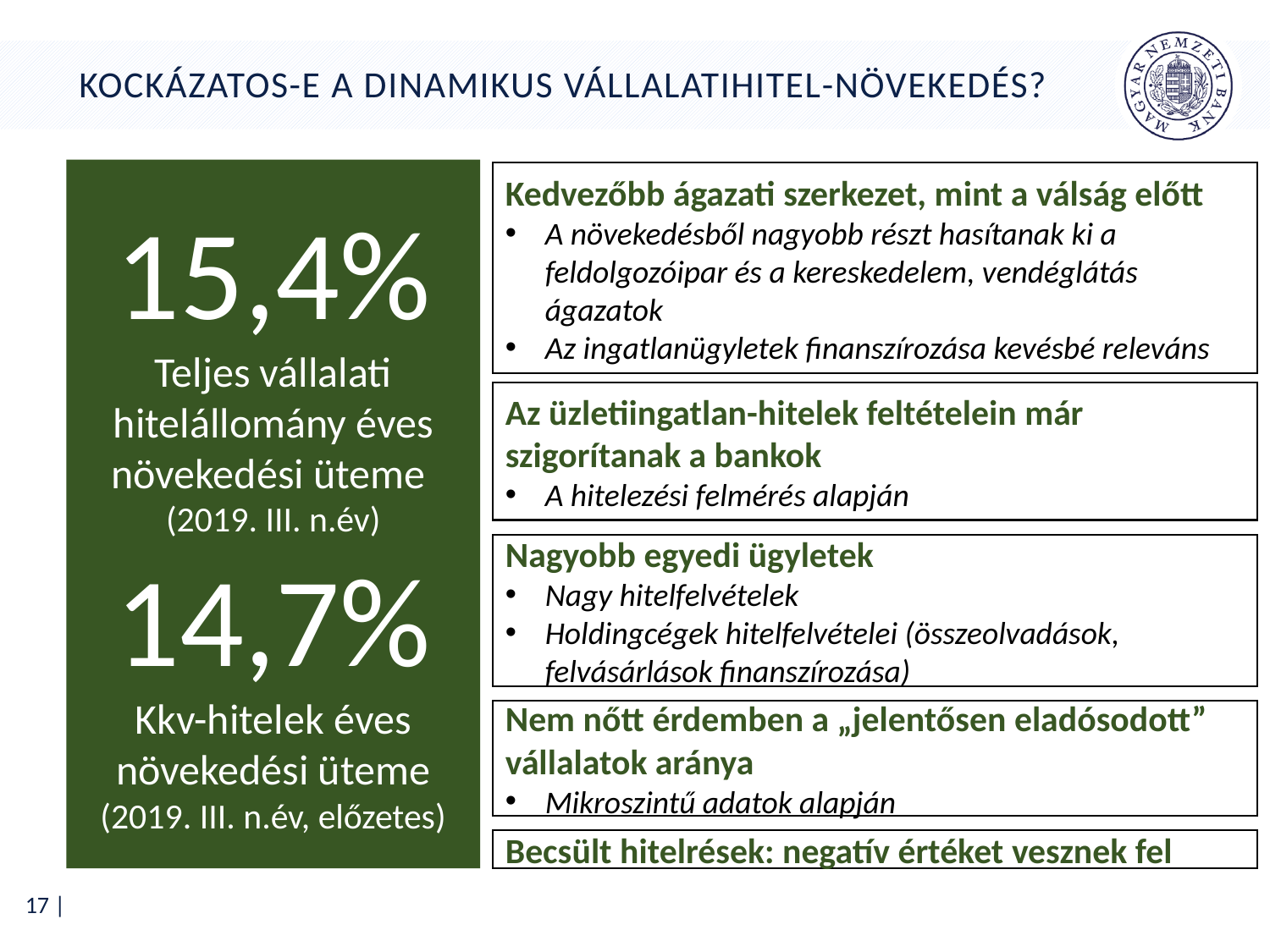

# Kockázatos-e a dinamikus vállalatihitel-növekedés?
15,4%
Teljes vállalati hitelállomány éves növekedési üteme
(2019. III. n.év)
14,7%
Kkv-hitelek éves növekedési üteme
(2019. III. n.év, előzetes)
Kedvezőbb ágazati szerkezet, mint a válság előtt
A növekedésből nagyobb részt hasítanak ki a feldolgozóipar és a kereskedelem, vendéglátás ágazatok
Az ingatlanügyletek finanszírozása kevésbé releváns
Az üzletiingatlan-hitelek feltételein már szigorítanak a bankok
A hitelezési felmérés alapján
Nagyobb egyedi ügyletek
Nagy hitelfelvételek
Holdingcégek hitelfelvételei (összeolvadások, felvásárlások finanszírozása)
Nem nőtt érdemben a „jelentősen eladósodott” vállalatok aránya
Mikroszintű adatok alapján
Becsült hitelrések: negatív értéket vesznek fel